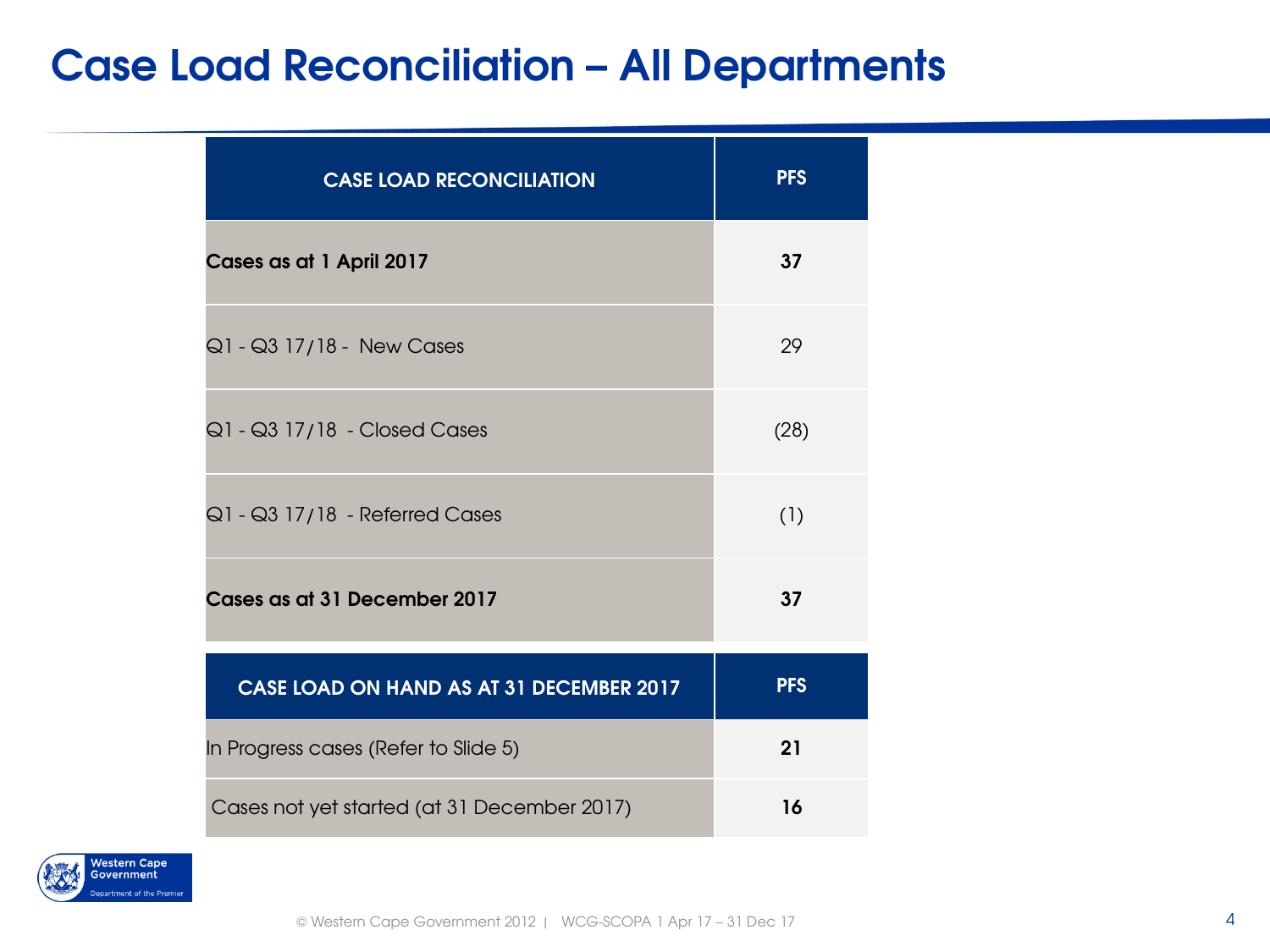

# Case Load Reconciliation – All Departments
| CASE LOAD RECONCILIATION | PFS |
| --- | --- |
| Cases as at 1 April 2017 | 37 |
| Q1 - Q3 17/18 - New Cases | 29 |
| Q1 - Q3 17/18 - Closed Cases | (28) |
| Q1 - Q3 17/18 - Referred Cases | (1) |
| Cases as at 31 December 2017 | 37 |
| CASE LOAD ON HAND AS AT 31 DECEMBER 2017 | PFS |
| --- | --- |
| In Progress cases (Refer to Slide 5) | 21 |
| Cases not yet started (at 31 December 2017) | 16 |
WCG-SCOPA 1 Apr 17 – 31 Dec 17
4